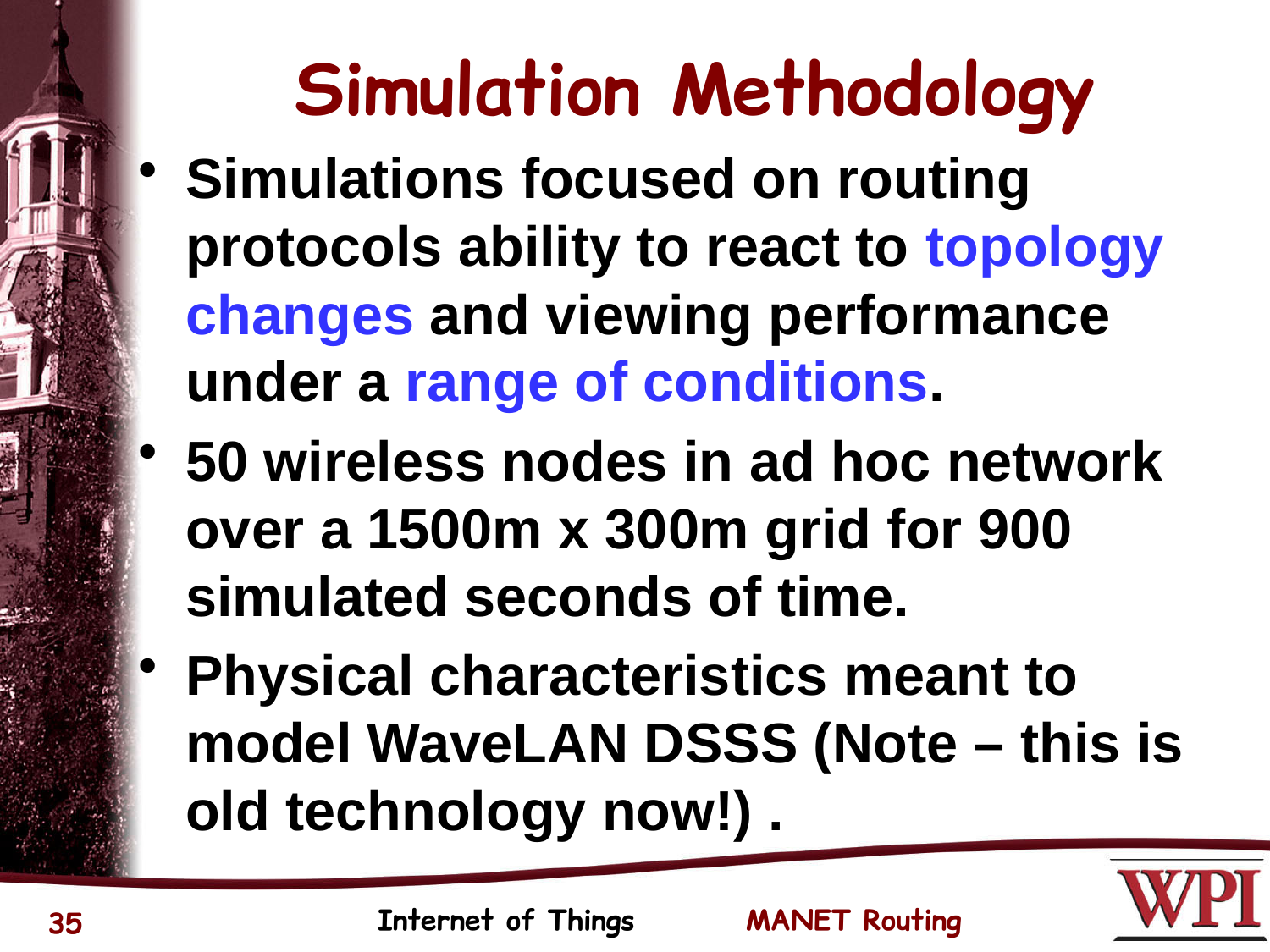

# Simulation Methodology
Simulations focused on routing protocols ability to react to topology changes and viewing performance under a range of conditions.
50 wireless nodes in ad hoc network over a 1500m x 300m grid for 900 simulated seconds of time.
Physical characteristics meant to model WaveLAN DSSS (Note – this is old technology now!) .

35
Internet of Things         MANET Routing